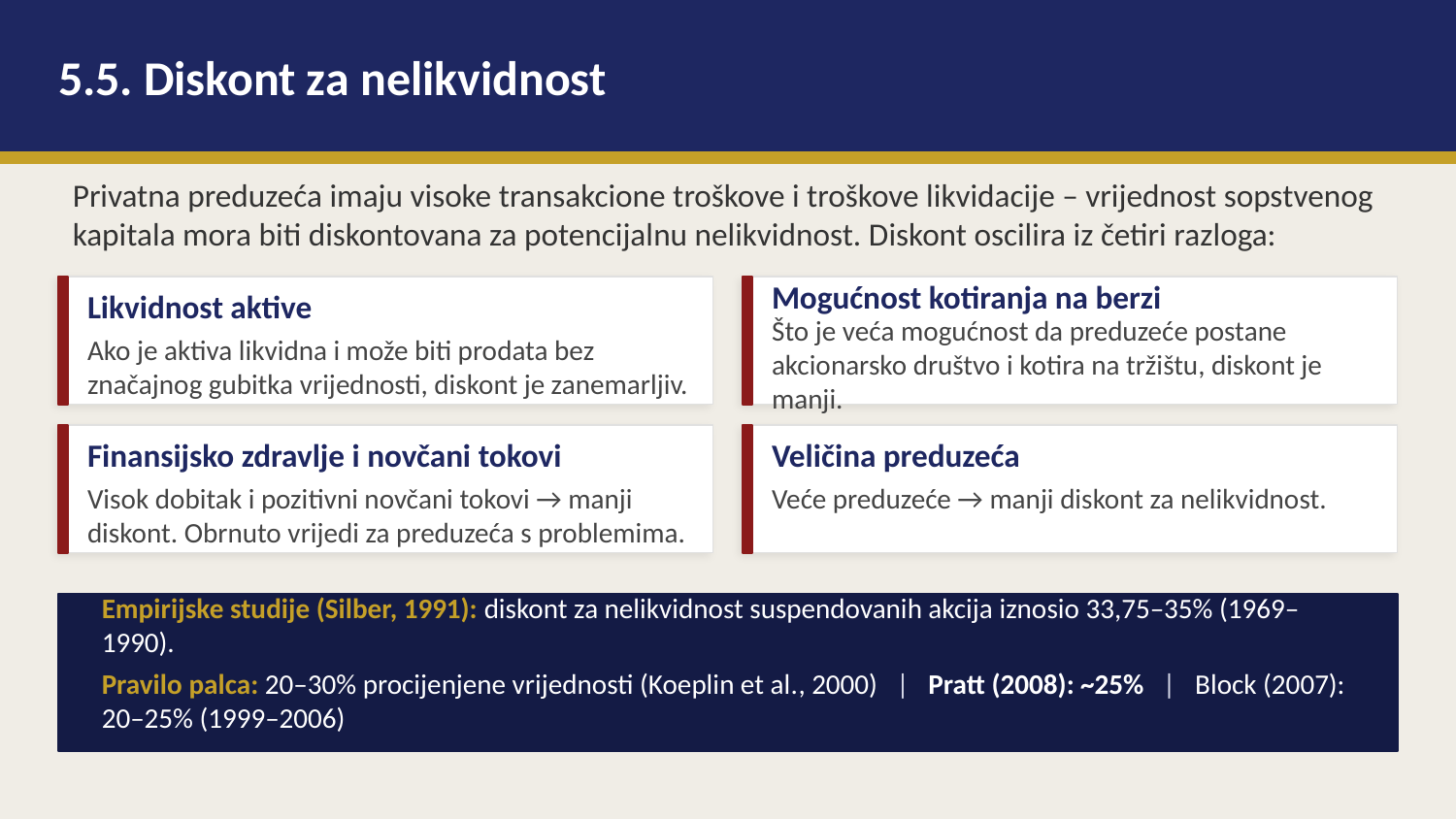

5.5. Diskont za nelikvidnost

Privatna preduzeća imaju visoke transakcione troškove i troškove likvidacije – vrijednost sopstvenog kapitala mora biti diskontovana za potencijalnu nelikvidnost. Diskont oscilira iz četiri razloga:

Mogućnost kotiranja na berzi
Likvidnost aktive
Što je veća mogućnost da preduzeće postane akcionarsko društvo i kotira na tržištu, diskont je manji.
Ako je aktiva likvidna i može biti prodata bez značajnog gubitka vrijednosti, diskont je zanemarljiv.

Finansijsko zdravlje i novčani tokovi
Veličina preduzeća
Visok dobitak i pozitivni novčani tokovi → manji diskont. Obrnuto vrijedi za preduzeća s problemima.
Veće preduzeće → manji diskont za nelikvidnost.

Empirijske studije (Silber, 1991): diskont za nelikvidnost suspendovanih akcija iznosio 33,75–35% (1969–1990).
Pravilo palca: 20–30% procijenjene vrijednosti (Koeplin et al., 2000)   |   Pratt (2008): ~25%   |   Block (2007): 20–25% (1999–2006)